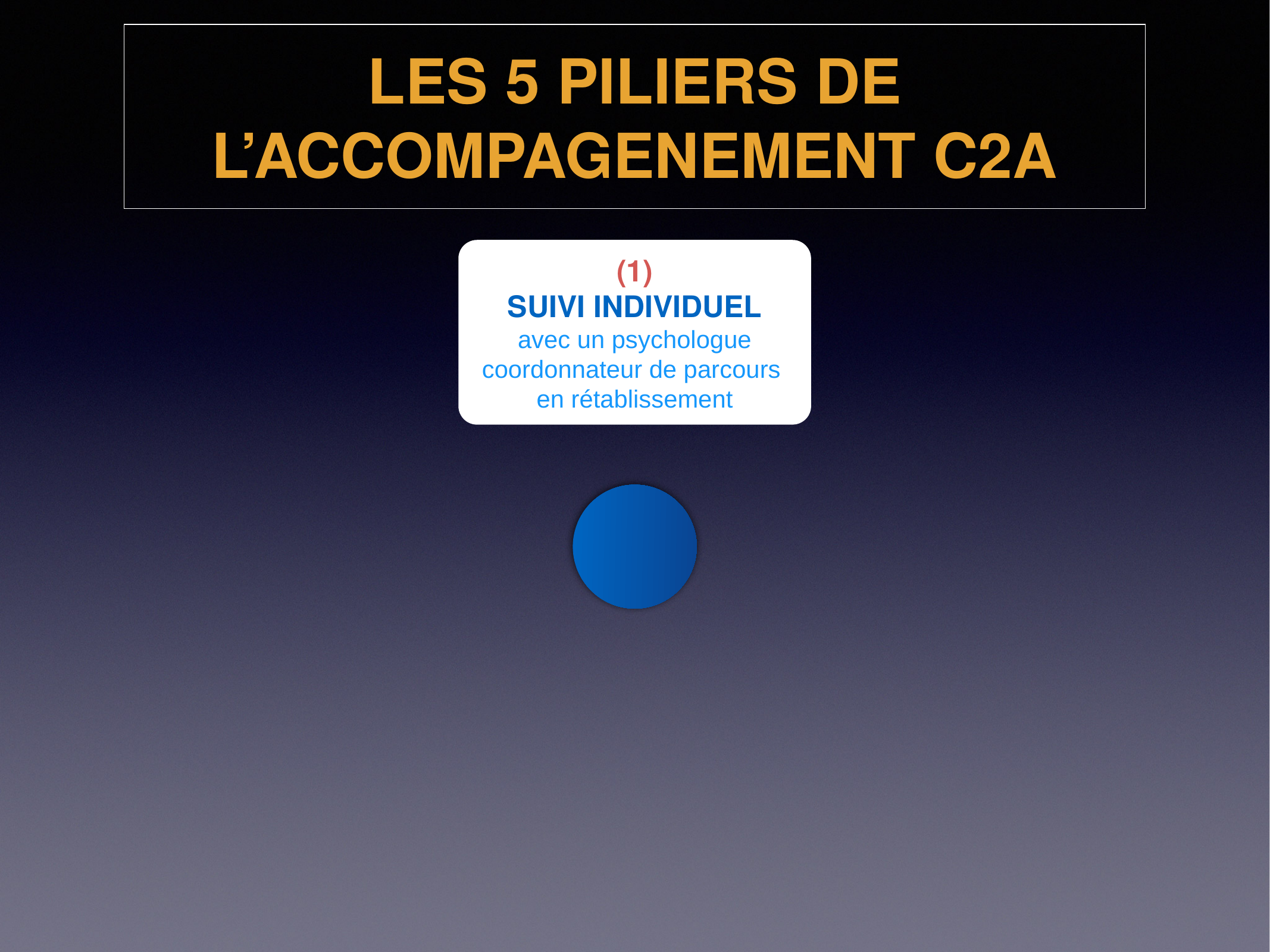

# LES 5 PILIERS DE L’ACCOMPAGENEMENT C2A
(1)
SUIVI INDIVIDUEL
avec un psychologue coordonnateur de parcours
en rétablissement